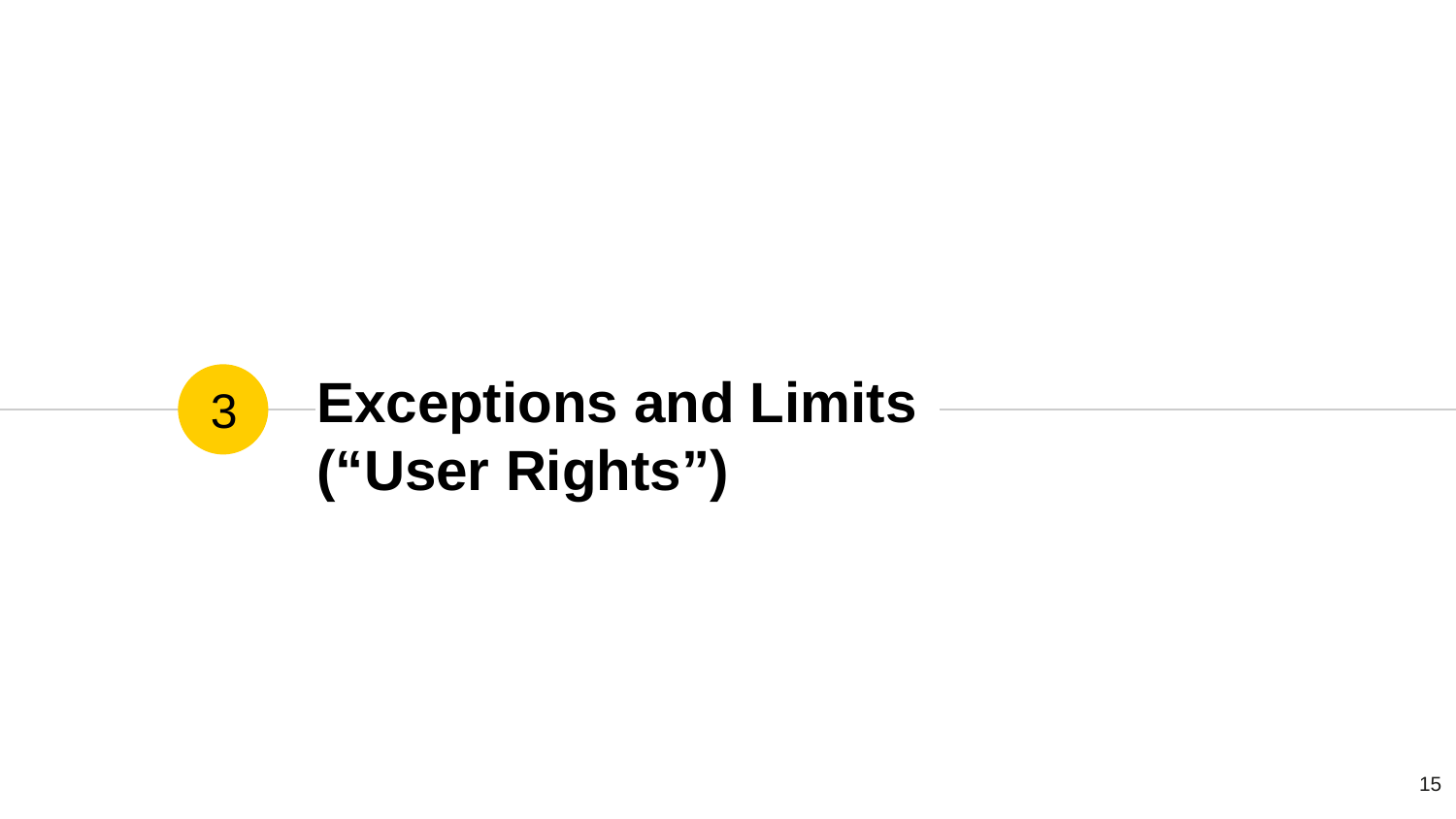

# Exceptions and Limits (“User Rights”)
3
15